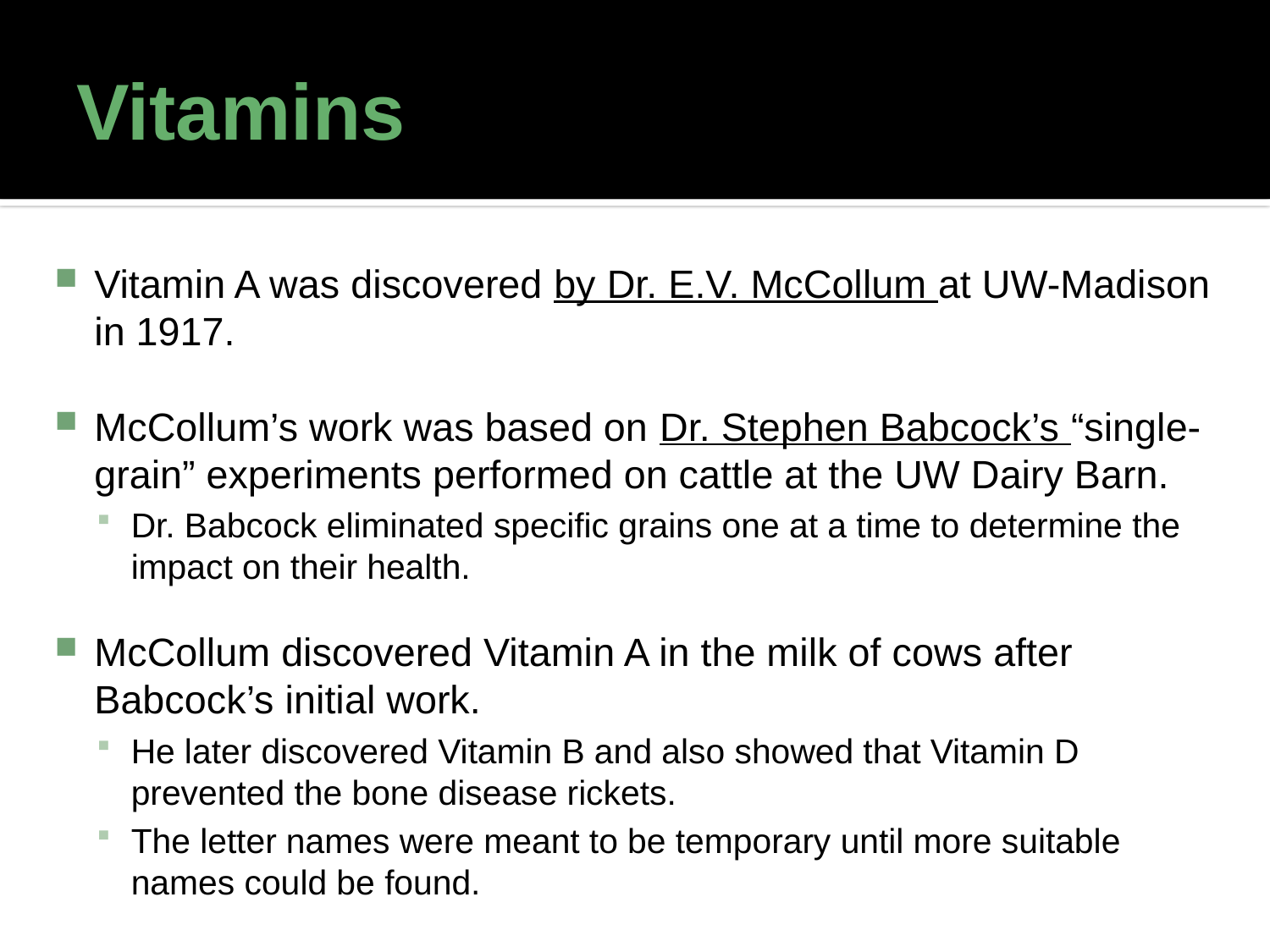

# Vitamins
Vitamin A was discovered by Dr. E.V. McCollum at UW-Madison in 1917.

McCollum’s work was based on Dr. Stephen Babcock’s “single-grain” experiments performed on cattle at the UW Dairy Barn.
Dr. Babcock eliminated specific grains one at a time to determine the impact on their health.
McCollum discovered Vitamin A in the milk of cows after Babcock’s initial work.
He later discovered Vitamin B and also showed that Vitamin D prevented the bone disease rickets.
The letter names were meant to be temporary until more suitable names could be found.